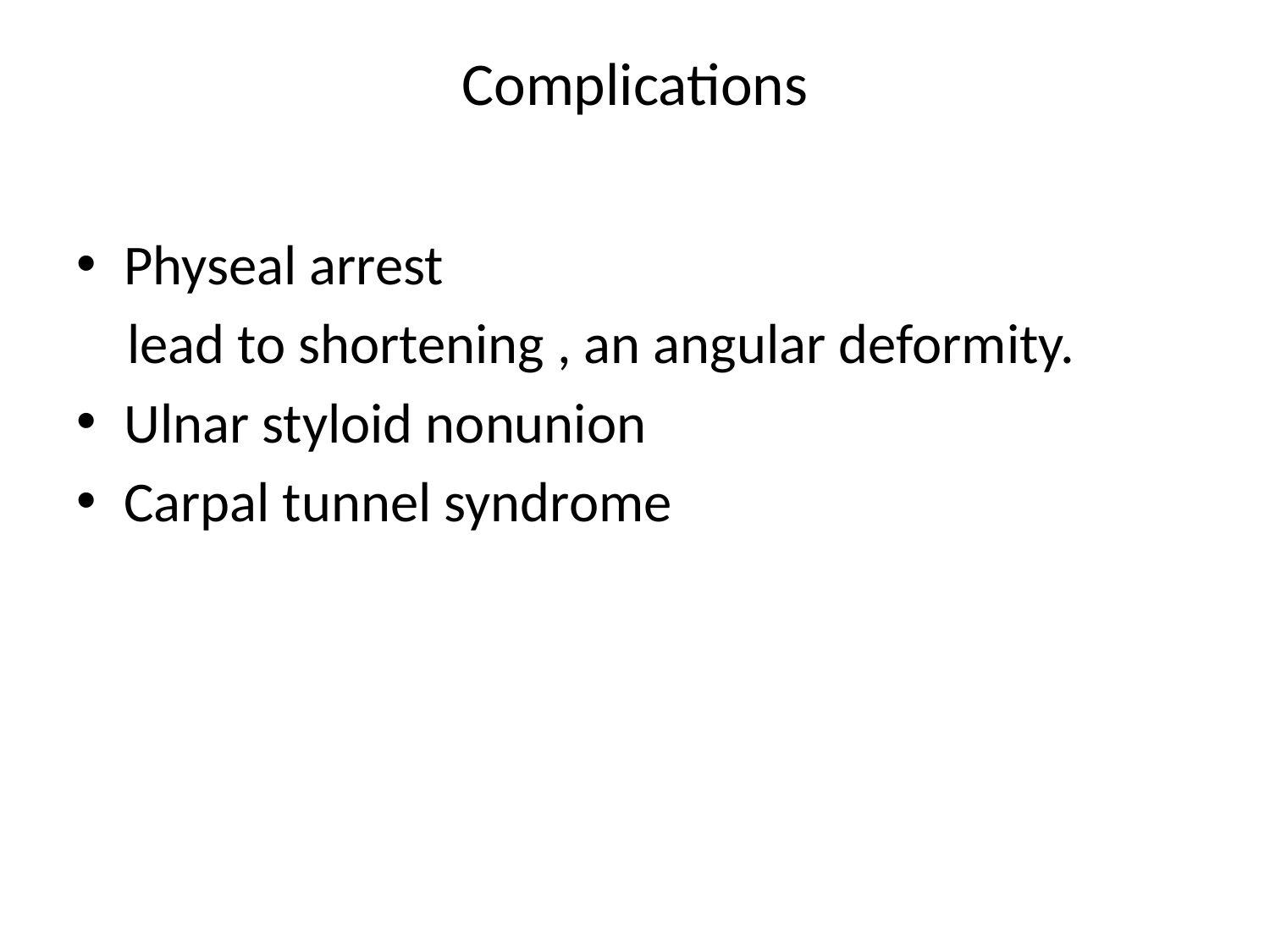

# Complications
Physeal arrest
    lead to shortening , an angular deformity.
Ulnar styloid nonunion
Carpal tunnel syndrome